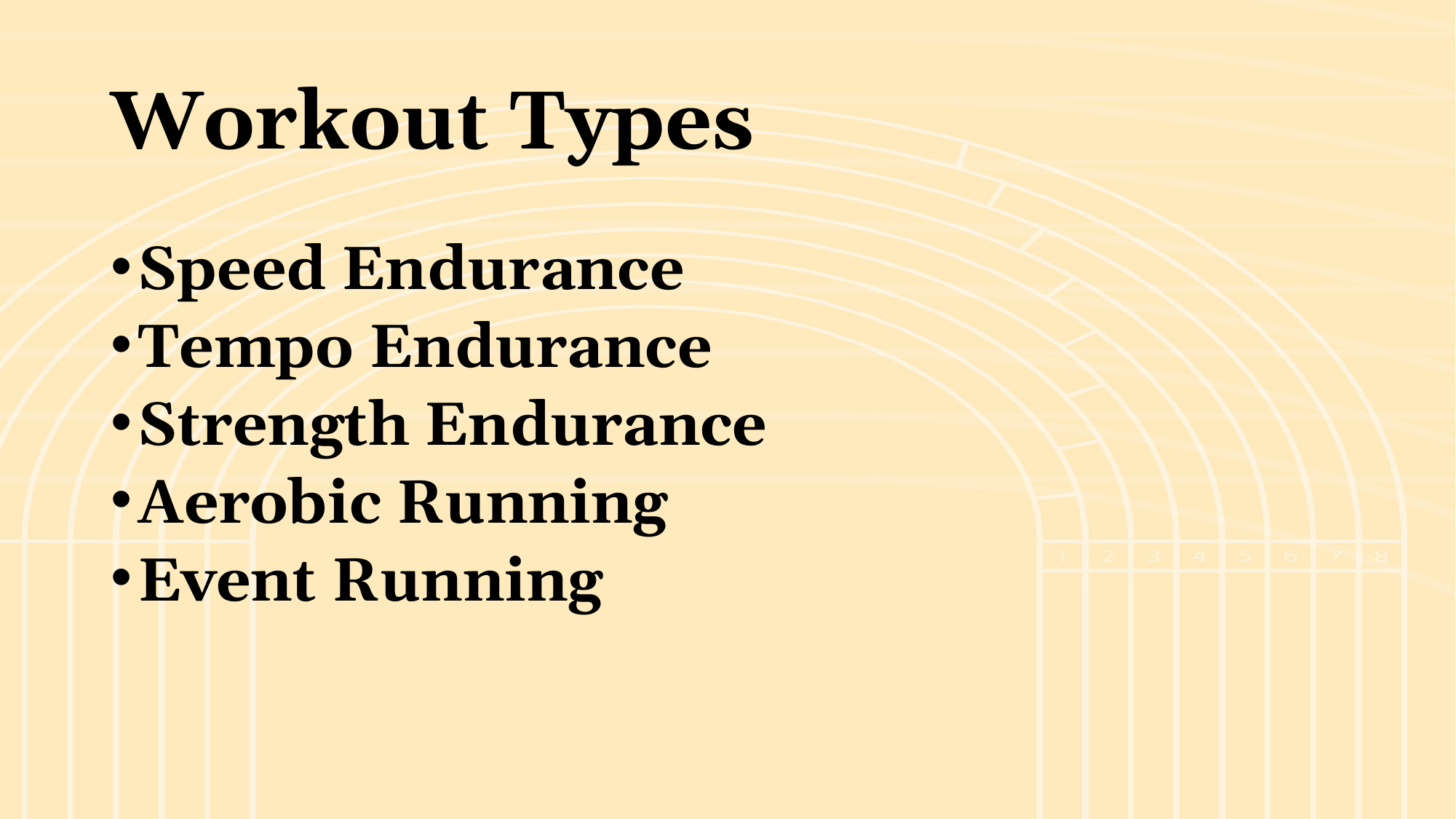

# Workout Types
Speed Endurance
Tempo Endurance
Strength Endurance
Aerobic Running
Event Running